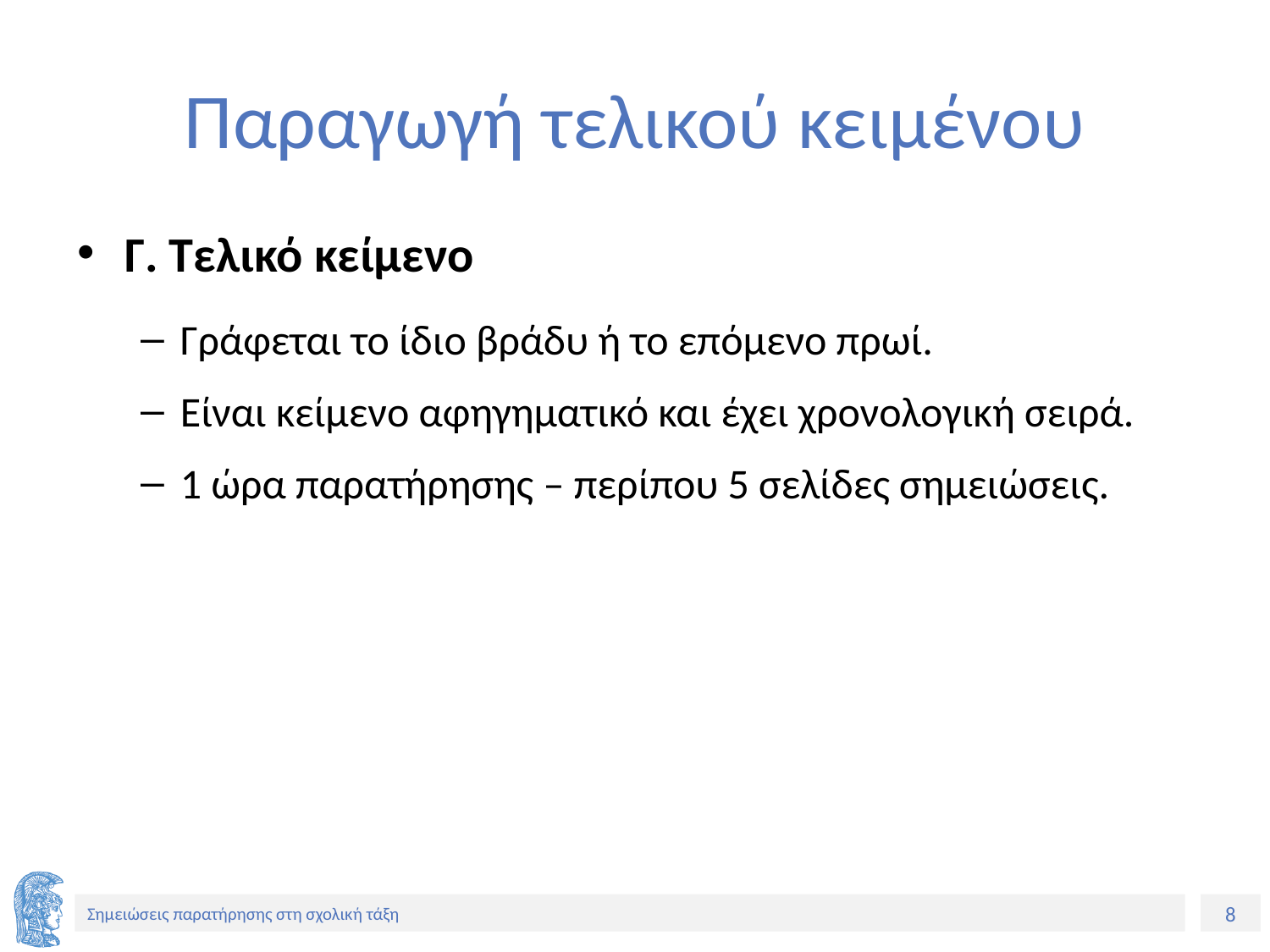

# Παραγωγή τελικού κειμένου
Γ. Τελικό κείμενο
Γράφεται το ίδιο βράδυ ή το επόμενο πρωί.
Είναι κείμενο αφηγηματικό και έχει χρονολογική σειρά.
1 ώρα παρατήρησης – περίπου 5 σελίδες σημειώσεις.